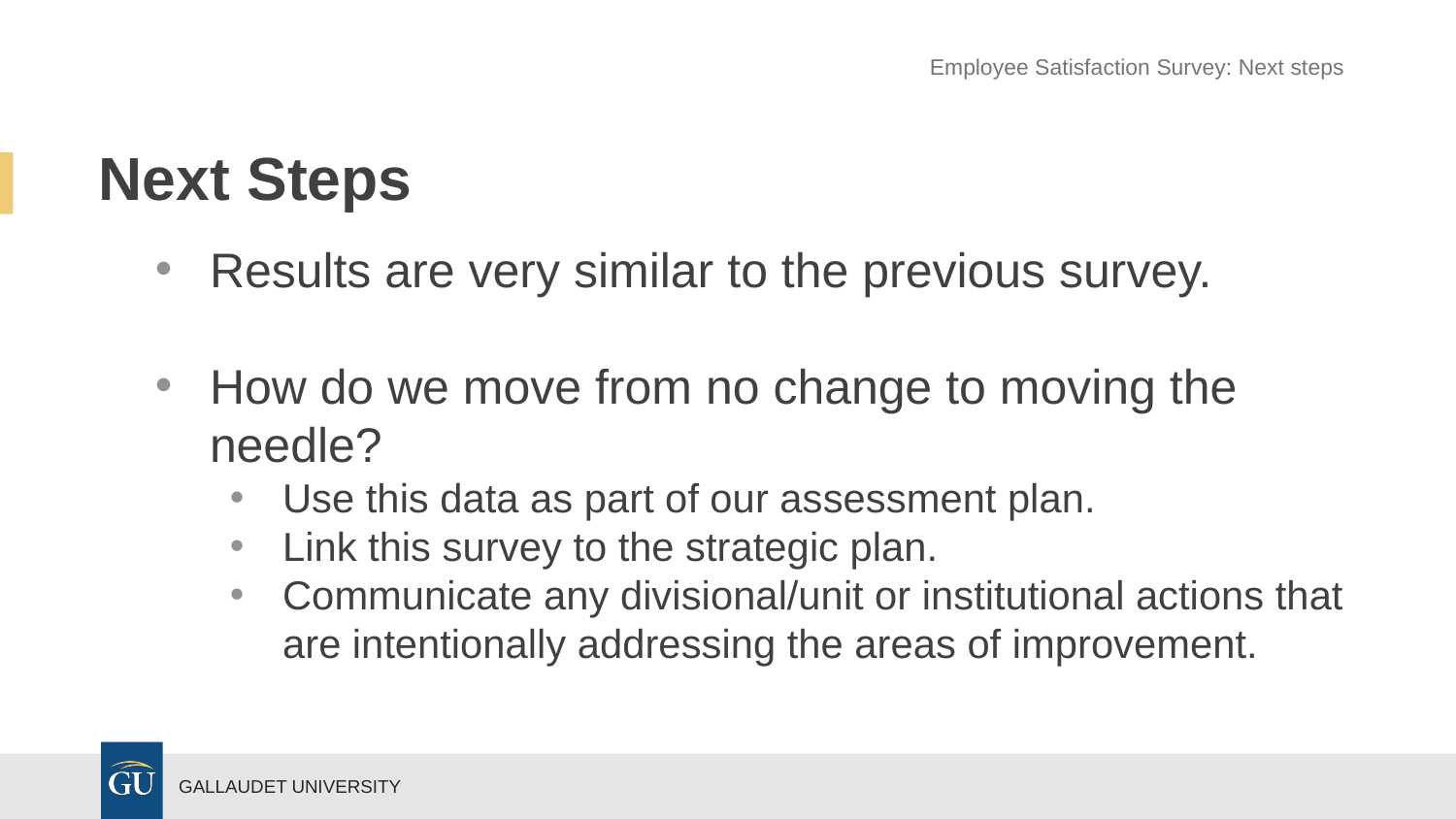

Employee Satisfaction Survey: Next steps
# Next Steps
Results are very similar to the previous survey.

How do we move from no change to moving the needle?
Use this data as part of our assessment plan.
Link this survey to the strategic plan.
Communicate any divisional/unit or institutional actions that are intentionally addressing the areas of improvement.